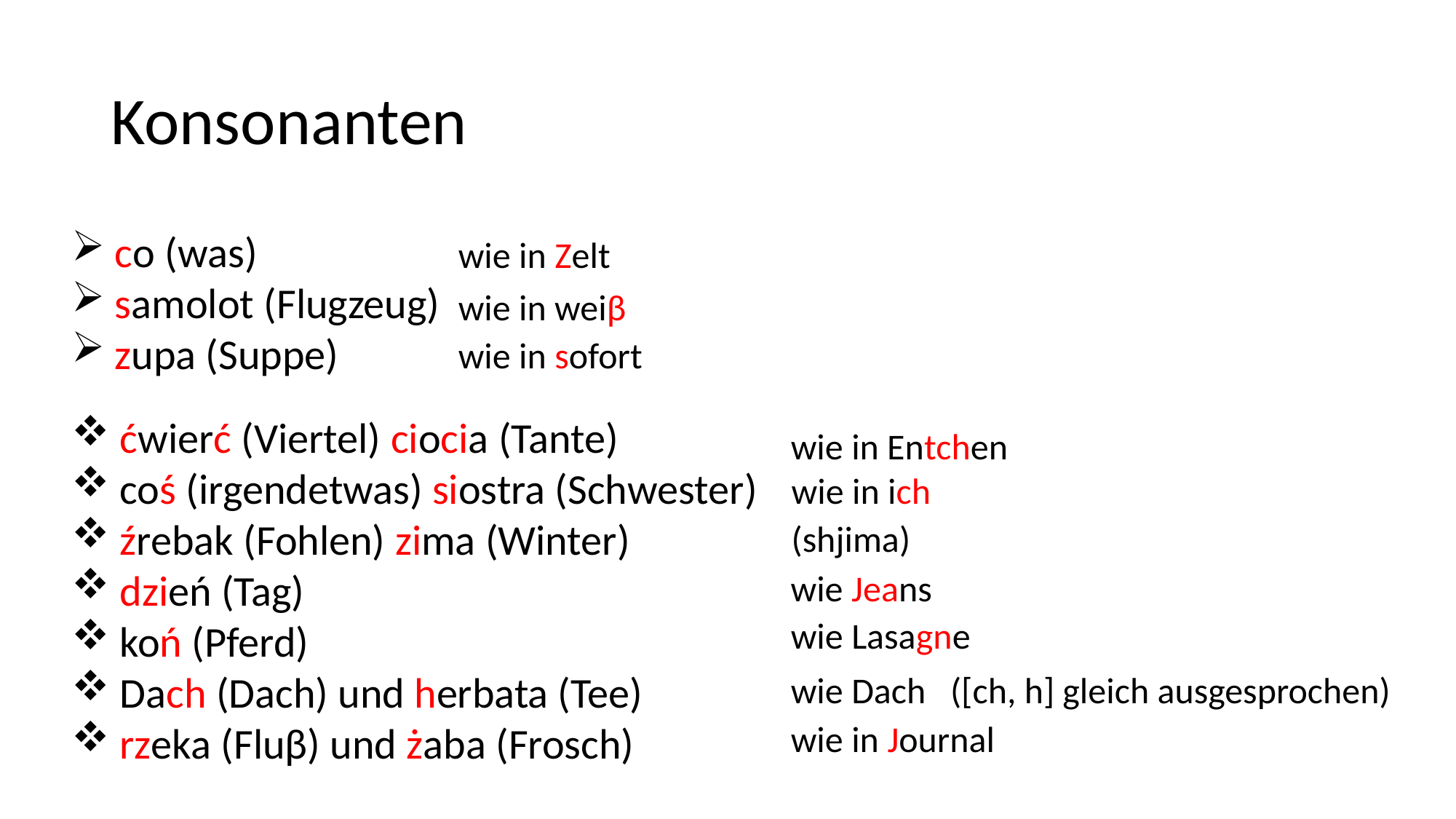

Konsonanten
 co (was)
 samolot (Flugzeug)
 zupa (Suppe)

 ćwierć (Viertel) ciocia (Tante)
 coś (irgendetwas) siostra (Schwester)
 źrebak (Fohlen) zima (Winter)
 dzień (Tag)
 koń (Pferd)
 Dach (Dach) und herbata (Tee)
 rzeka (Fluβ) und żaba (Frosch)
wie in Zelt
wie in weiβ
wie in sofort
wie in Entchen
wie in ich
(shjima)
wie Jeans
wie Lasagne
wie Dach   ([ch, h] gleich ausgesprochen)
wie in Journal